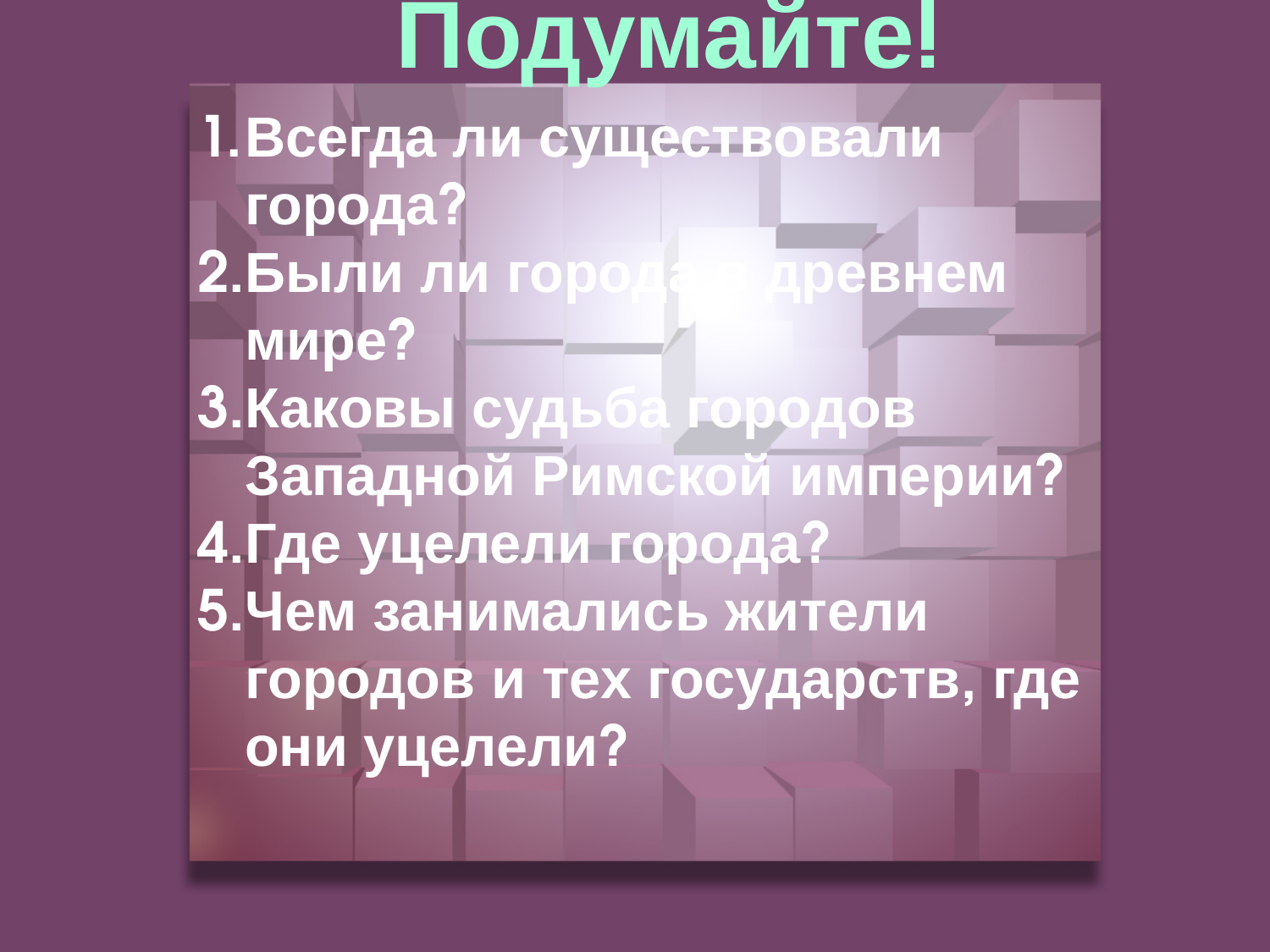

Подумайте!
Всегда ли существовали города?
Были ли города в древнем мире?
Каковы судьба городов Западной Римской империи?
Где уцелели города?
Чем занимались жители городов и тех государств, где они уцелели?